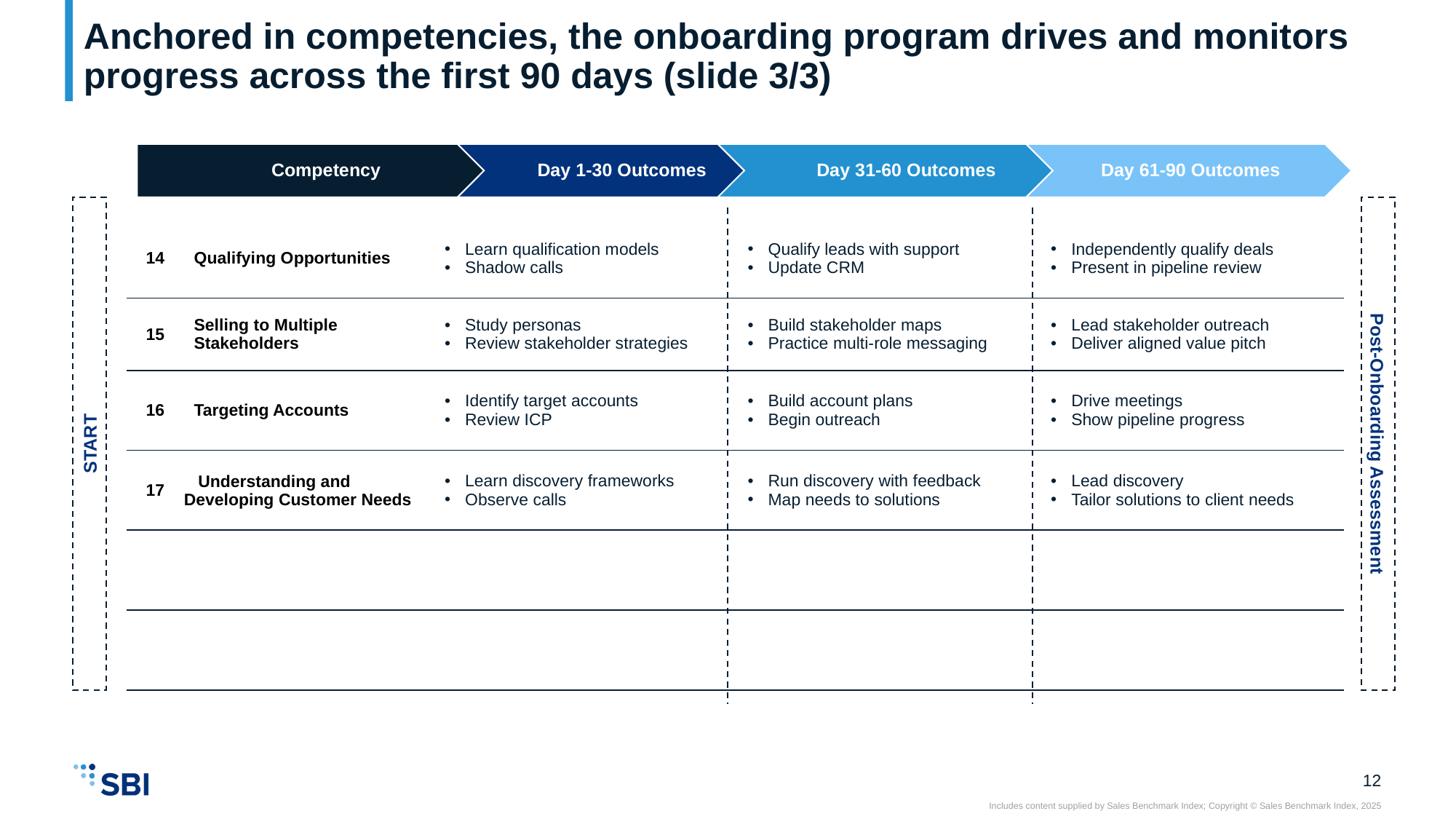

# Anchored in competencies, the onboarding program drives and monitors progress across the first 90 days (slide 3/3)
Competency
Day 1-30 Outcomes
Day 31-60 Outcomes
Day 61-90 Outcomes
|  | Competency |  |  |  |
| --- | --- | --- | --- | --- |
| 14 | Qualifying Opportunities | Learn qualification models Shadow calls | Qualify leads with support Update CRM | Independently qualify deals Present in pipeline review |
| 15 | Selling to Multiple Stakeholders | Study personas Review stakeholder strategies | Build stakeholder maps Practice multi-role messaging | Lead stakeholder outreach Deliver aligned value pitch |
| 16 | Targeting Accounts | Identify target accounts Review ICP | Build account plans Begin outreach | Drive meetings Show pipeline progress |
| 17 | Understanding and Developing Customer Needs | Learn discovery frameworks Observe calls | Run discovery with feedback Map needs to solutions | Lead discovery Tailor solutions to client needs |
|  |  |  |  |  |
|  |  |  |  |  |
START
Post-Onboarding Assessment